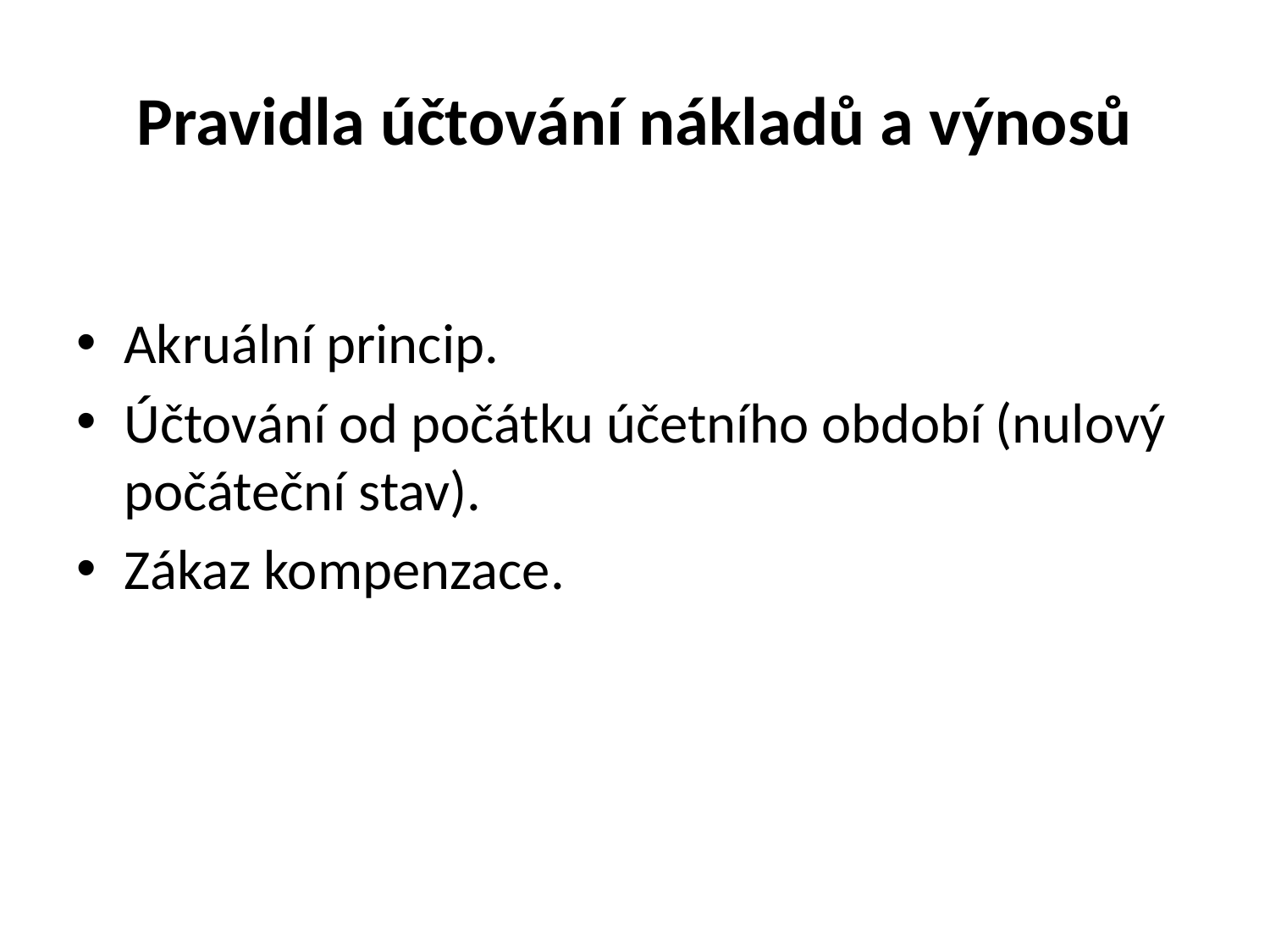

# Pravidla účtování nákladů a výnosů

Akruální princip.
Účtování od počátku účetního období (nulový počáteční stav).
Zákaz kompenzace.